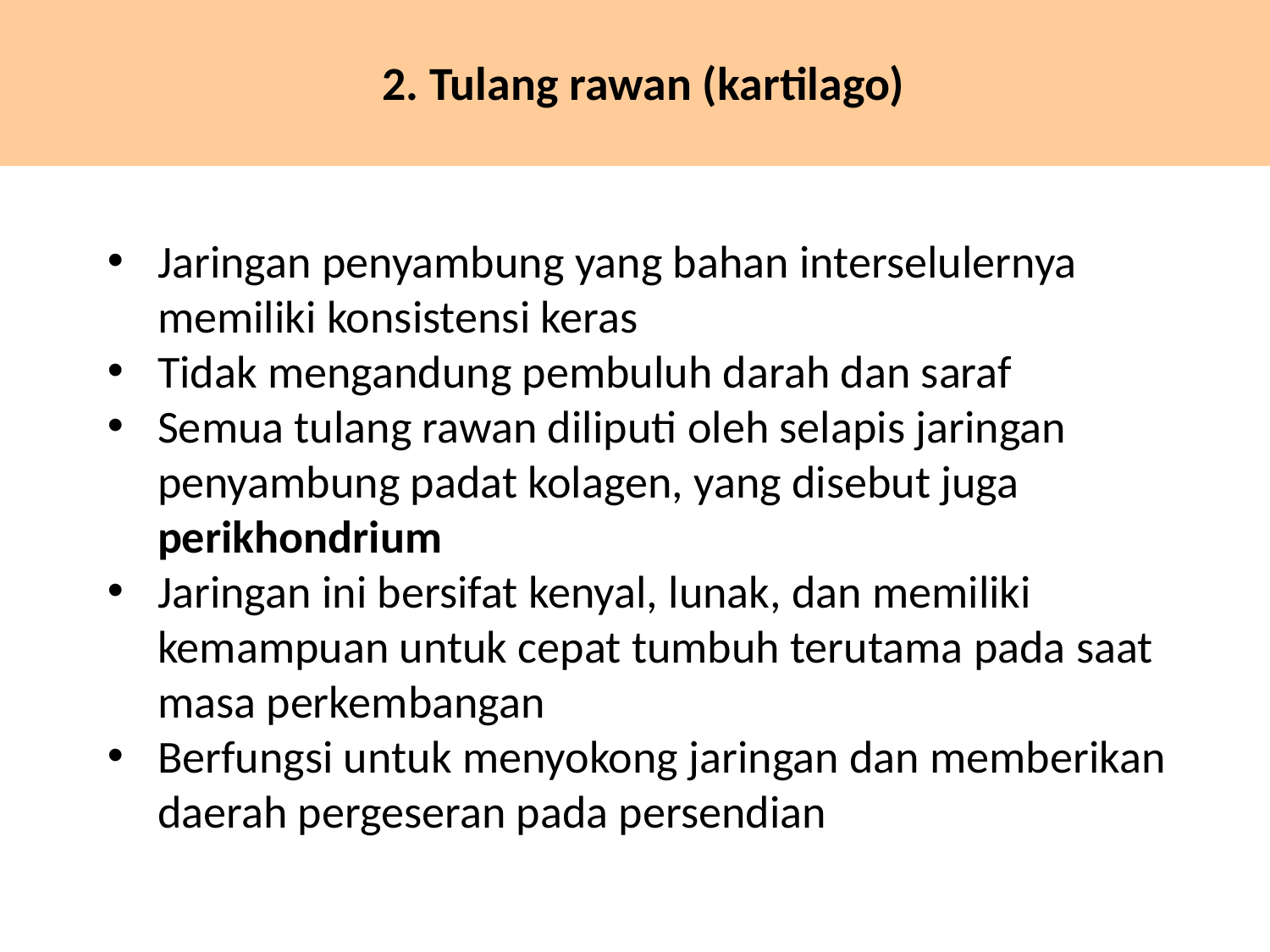

# 2. Tulang rawan (kartilago)
Jaringan penyambung yang bahan interselulernya memiliki konsistensi keras
Tidak mengandung pembuluh darah dan saraf
Semua tulang rawan diliputi oleh selapis jaringan penyambung padat kolagen, yang disebut juga perikhondrium
Jaringan ini bersifat kenyal, lunak, dan memiliki kemampuan untuk cepat tumbuh terutama pada saat masa perkembangan
Berfungsi untuk menyokong jaringan dan memberikan daerah pergeseran pada persendian